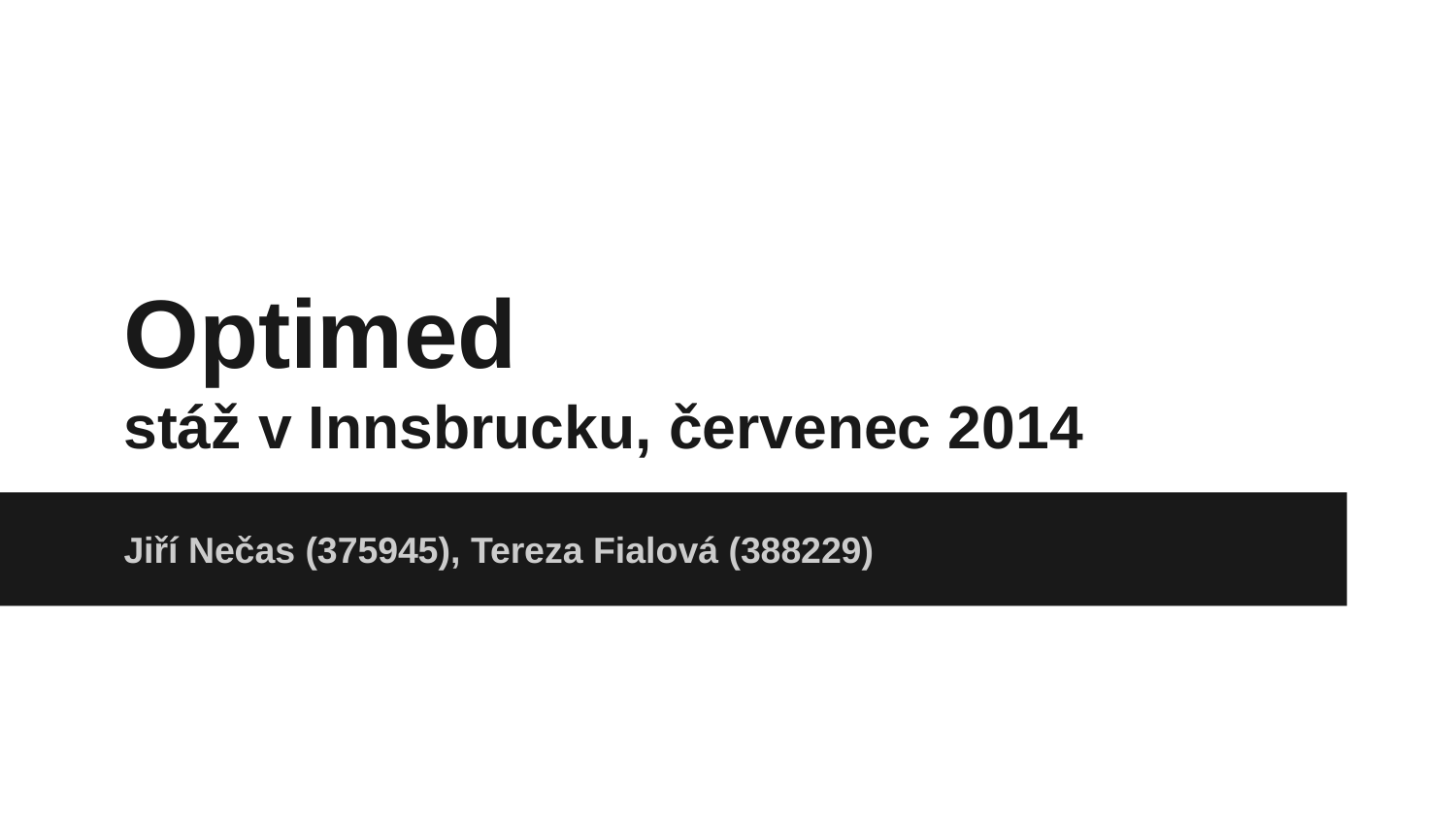

# Optimed
stáž v Innsbrucku, červenec 2014
Jiří Nečas (375945), Tereza Fialová (388229)